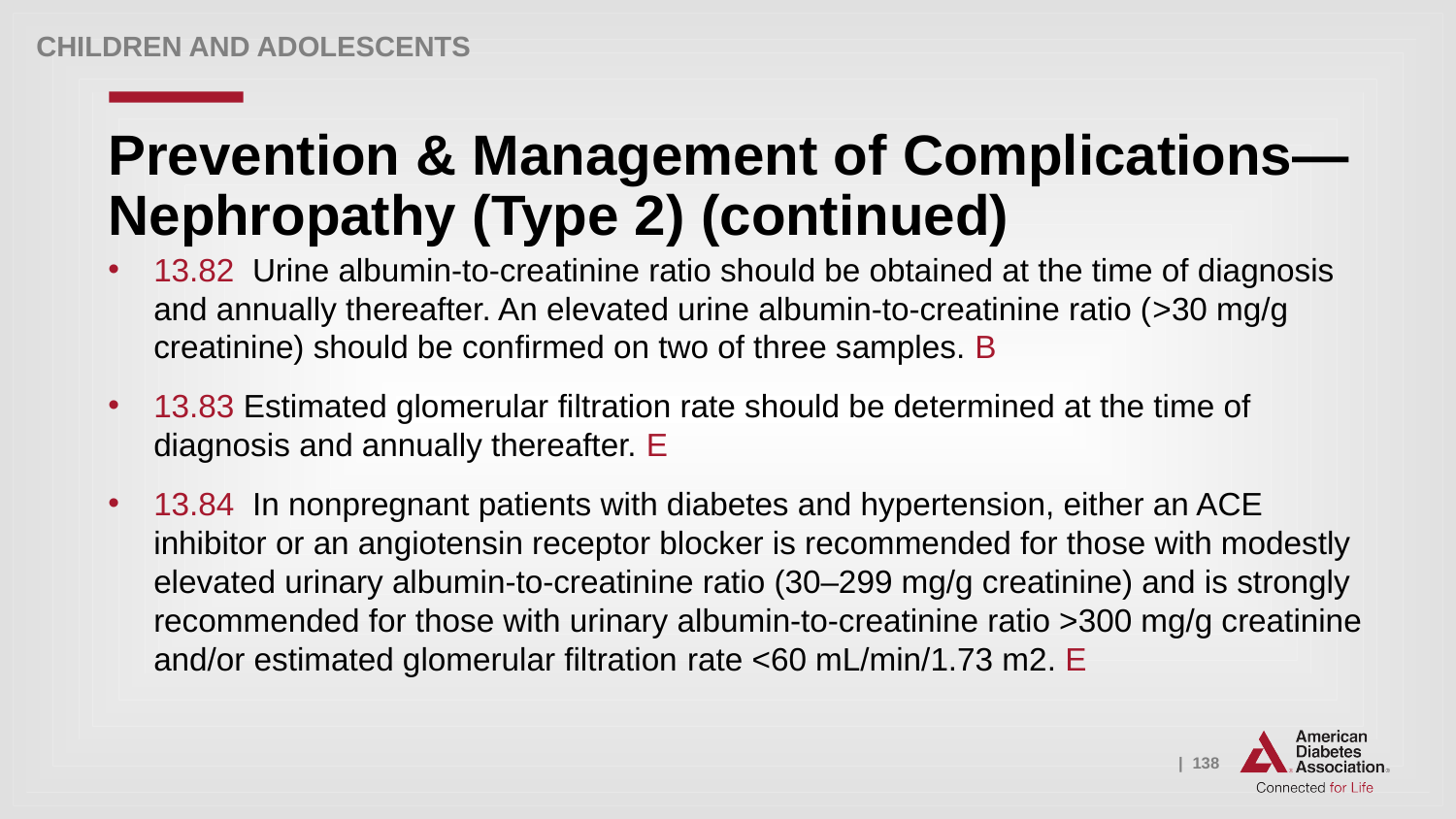

Children and adolescents
# Prevention & Management of Complications—Nephropathy (Type 2) (continued)
13.82  Urine albumin-to-creatinine ratio should be obtained at the time of diagnosis and annually thereafter. An elevated urine albumin-to-creatinine ratio (>30 mg/g creatinine) should be confirmed on two of three samples. B
13.83 Estimated glomerular filtration rate should be determined at the time of diagnosis and annually thereafter. E
13.84  In nonpregnant patients with diabetes and hypertension, either an ACE inhibitor or an angiotensin receptor blocker is recommended for those with modestly elevated urinary albumin-to-creatinine ratio (30–299 mg/g creatinine) and is strongly recommended for those with urinary albumin-to-creatinine ratio >300 mg/g creatinine and/or estimated glomerular filtration rate <60 mL/min/1.73 m2. E